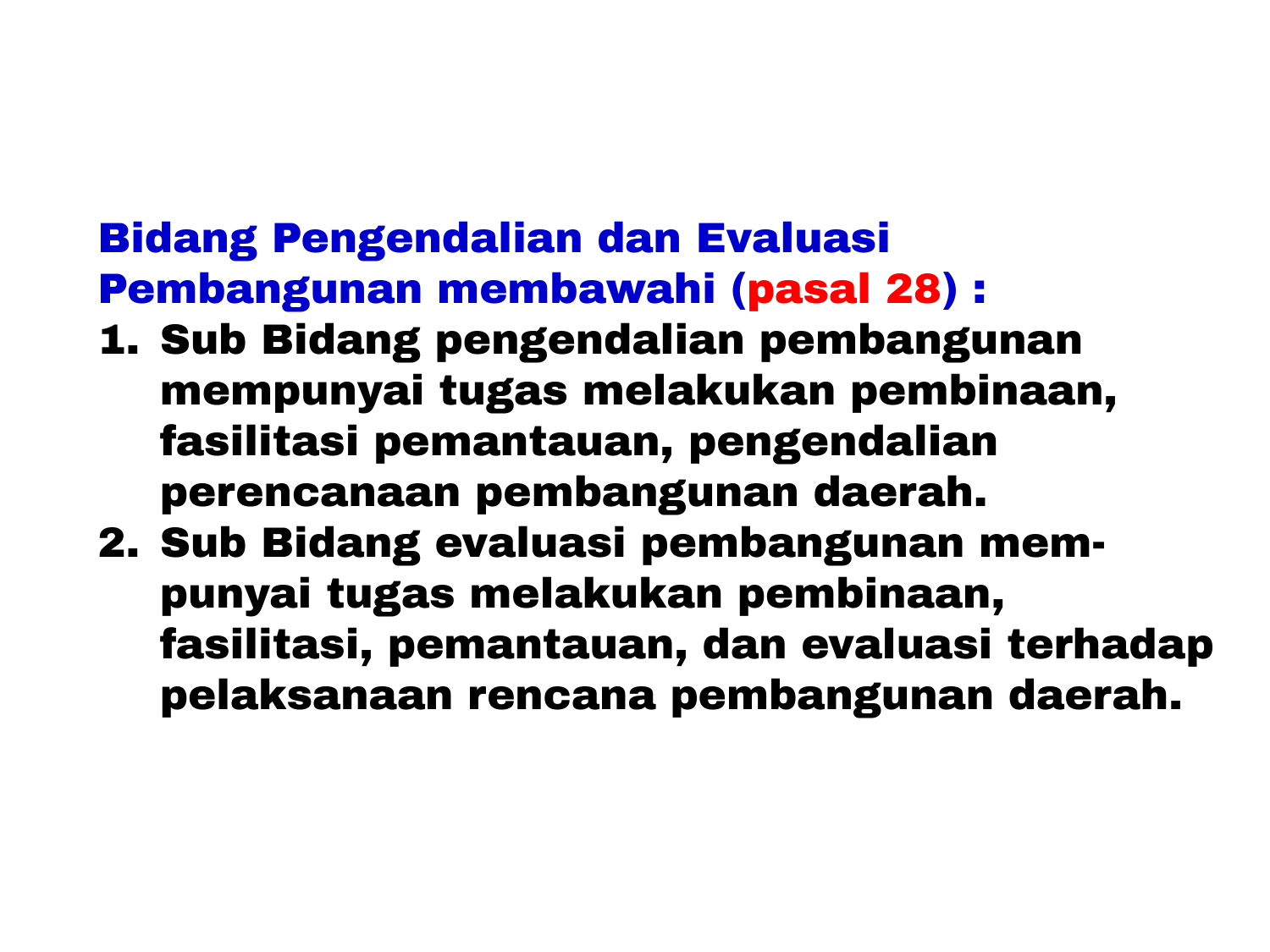

Bidang Pengendalian dan Evaluasi Pembangunan membawahi (pasal 28) :
1.	Sub Bidang pengendalian pembangunan mempunyai tugas melakukan pembinaan, fasilitasi pemantauan, pengendalian perencanaan pembangunan daerah.
2.	Sub Bidang evaluasi pembangunan mem-punyai tugas melakukan pembinaan, fasilitasi, pemantauan, dan evaluasi terhadap pelaksanaan rencana pembangunan daerah.